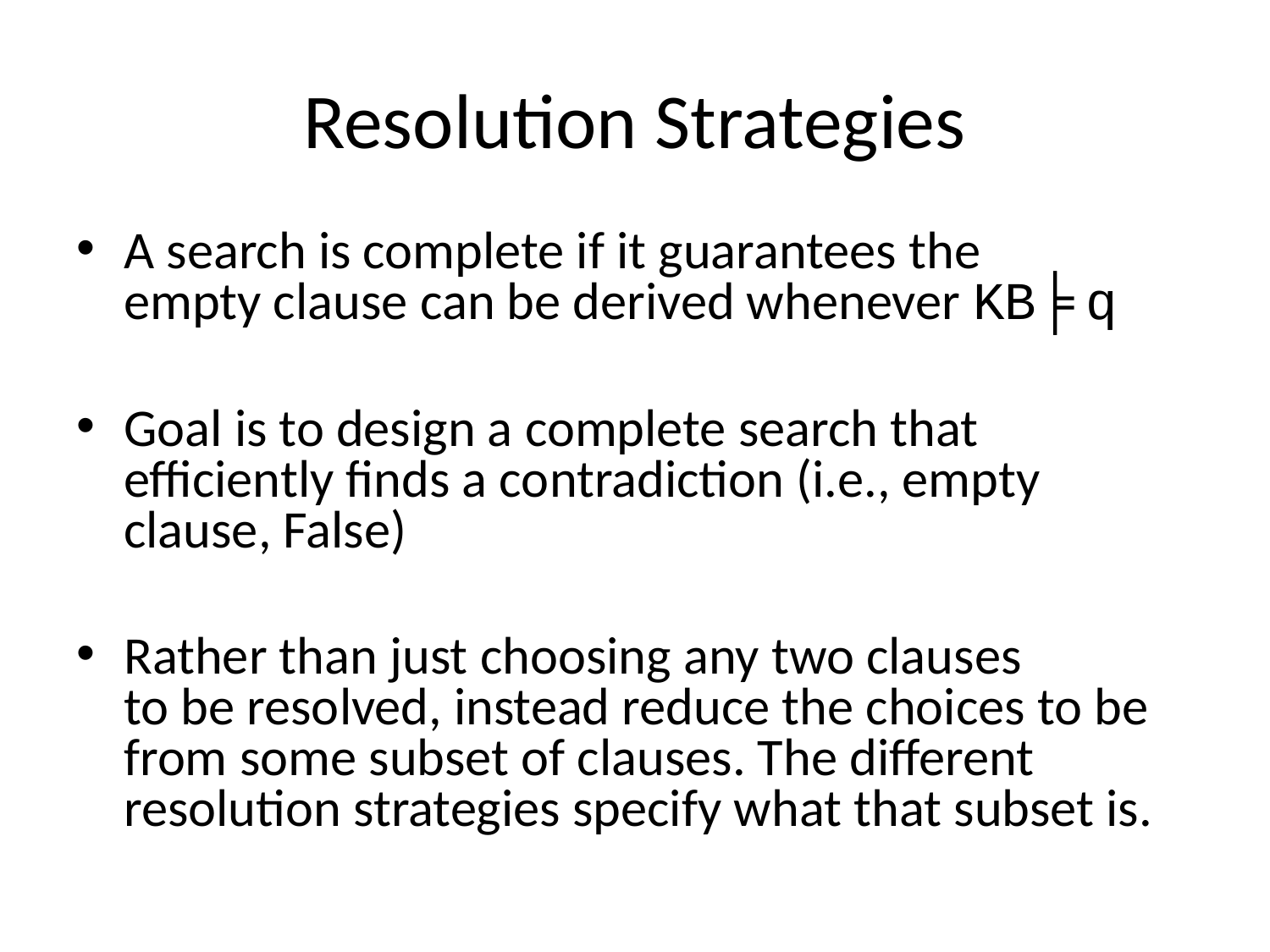

# Resolution Strategies
A search is complete if it guarantees the
empty clause can be derived whenever KB╞ q

Goal is to design a complete search that
efficiently finds a contradiction (i.e., empty clause, False)

Rather than just choosing any two clauses
to be resolved, instead reduce the choices to be
from some subset of clauses. The different
resolution strategies specify what that subset is.